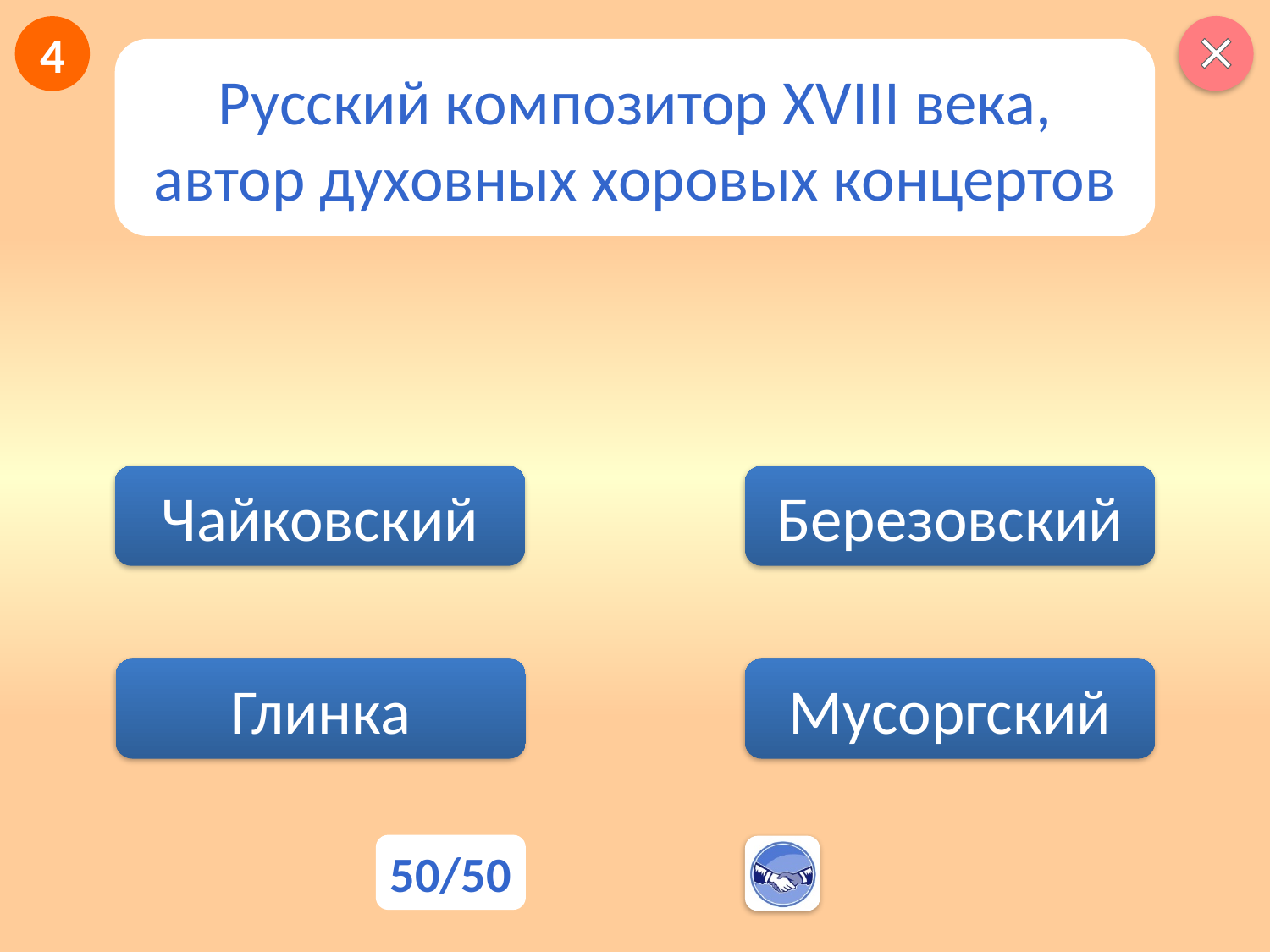

4
Русский композитор XVIII века, автор духовных хоровых концертов
Чайковский
Березовский
Мусоргский
Глинка
50/50